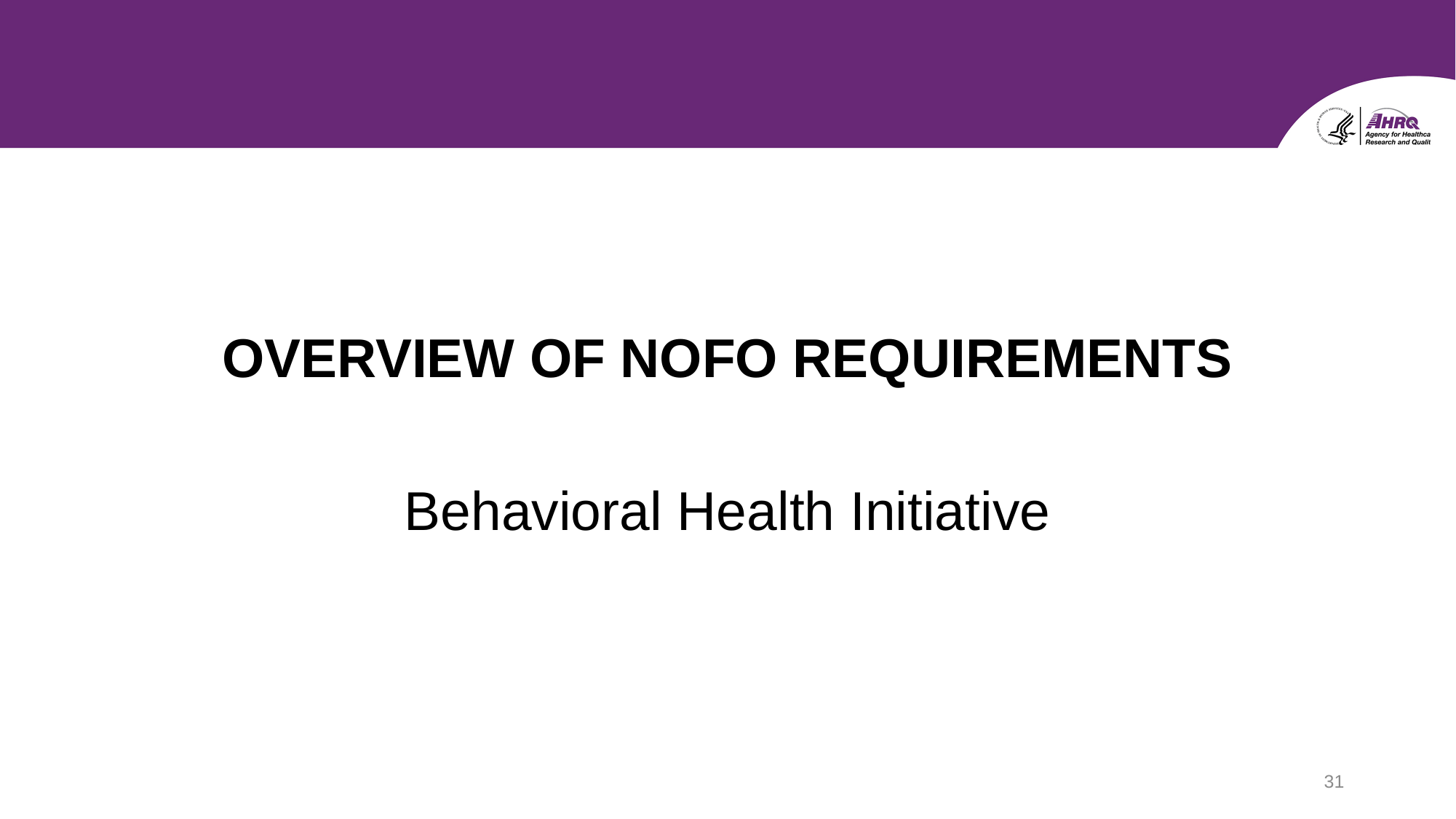

# Behavioral Health Initiative

OVERVIEW OF NOFO REQUIREMENTS

Behavioral Health Initiative
31